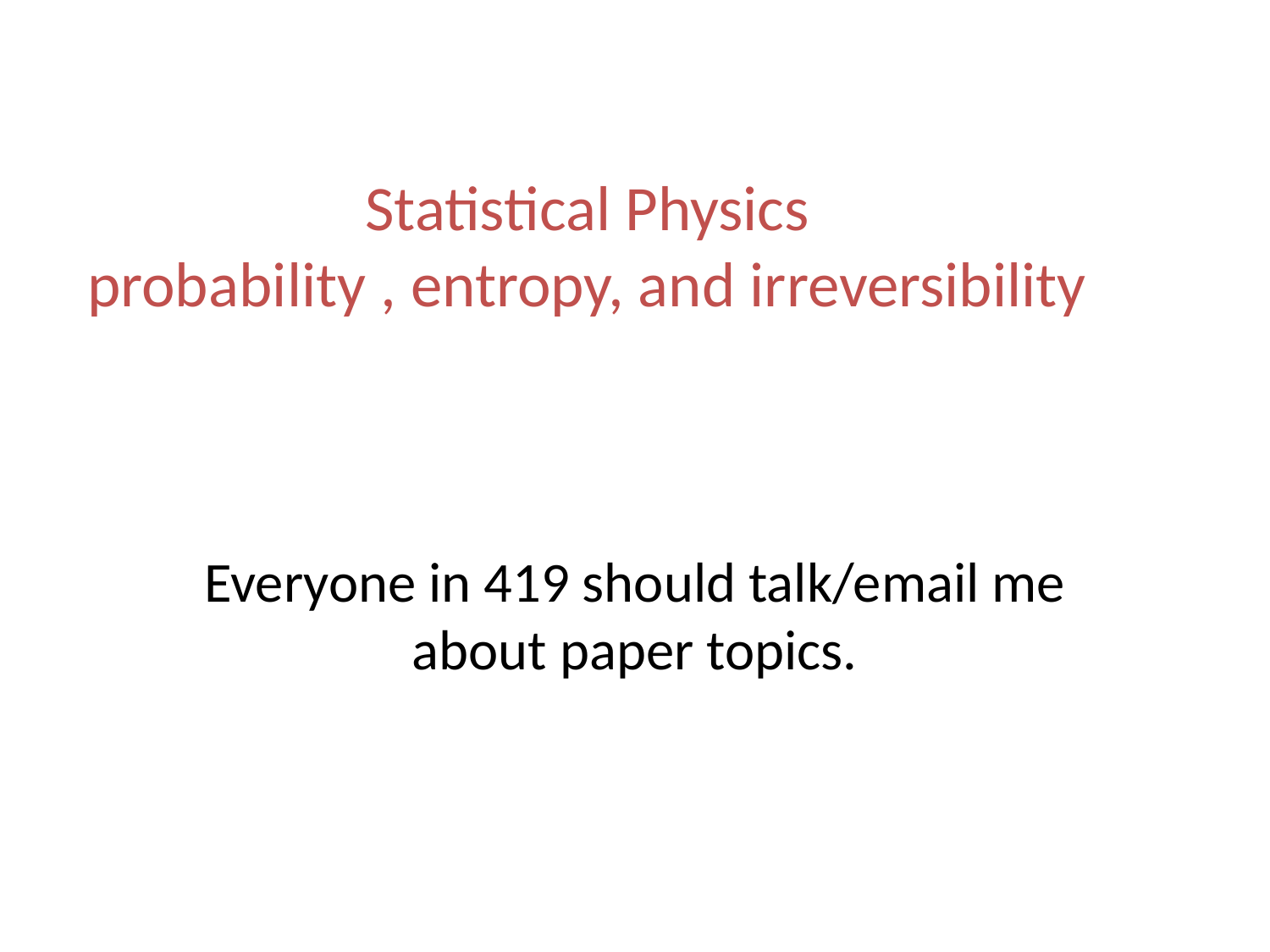

# Statistical Physics probability , entropy, and irreversibility
Everyone in 419 should talk/email me about paper topics.